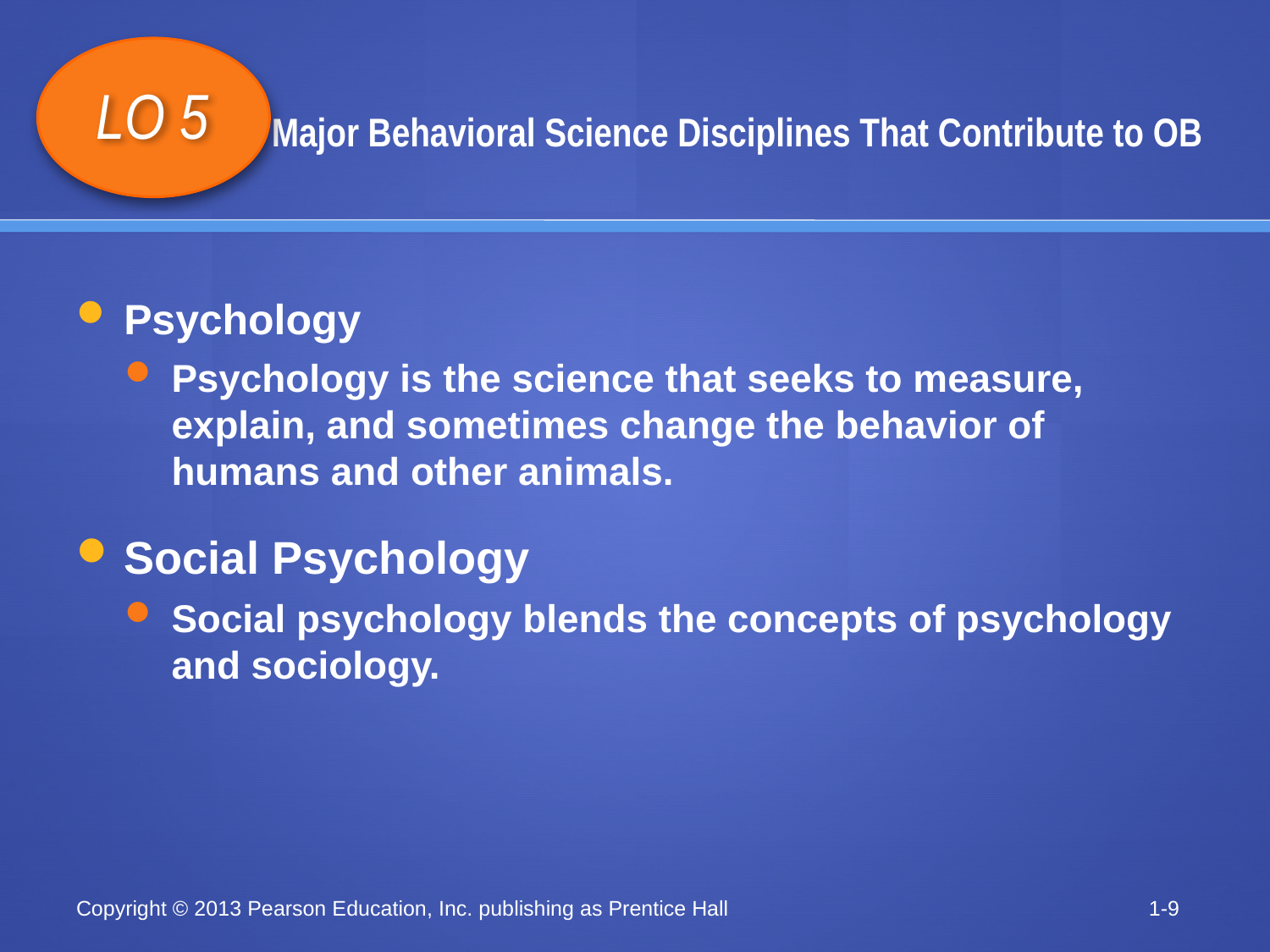

LO 5
# Identify the Major Behavioral Science Disciplines That Contribute to OB
Psychology
Psychology is the science that seeks to measure, explain, and sometimes change the behavior of humans and other animals.
Social Psychology
Social psychology blends the concepts of psychology and sociology.
Copyright © 2013 Pearson Education, Inc. publishing as Prentice Hall
1-9